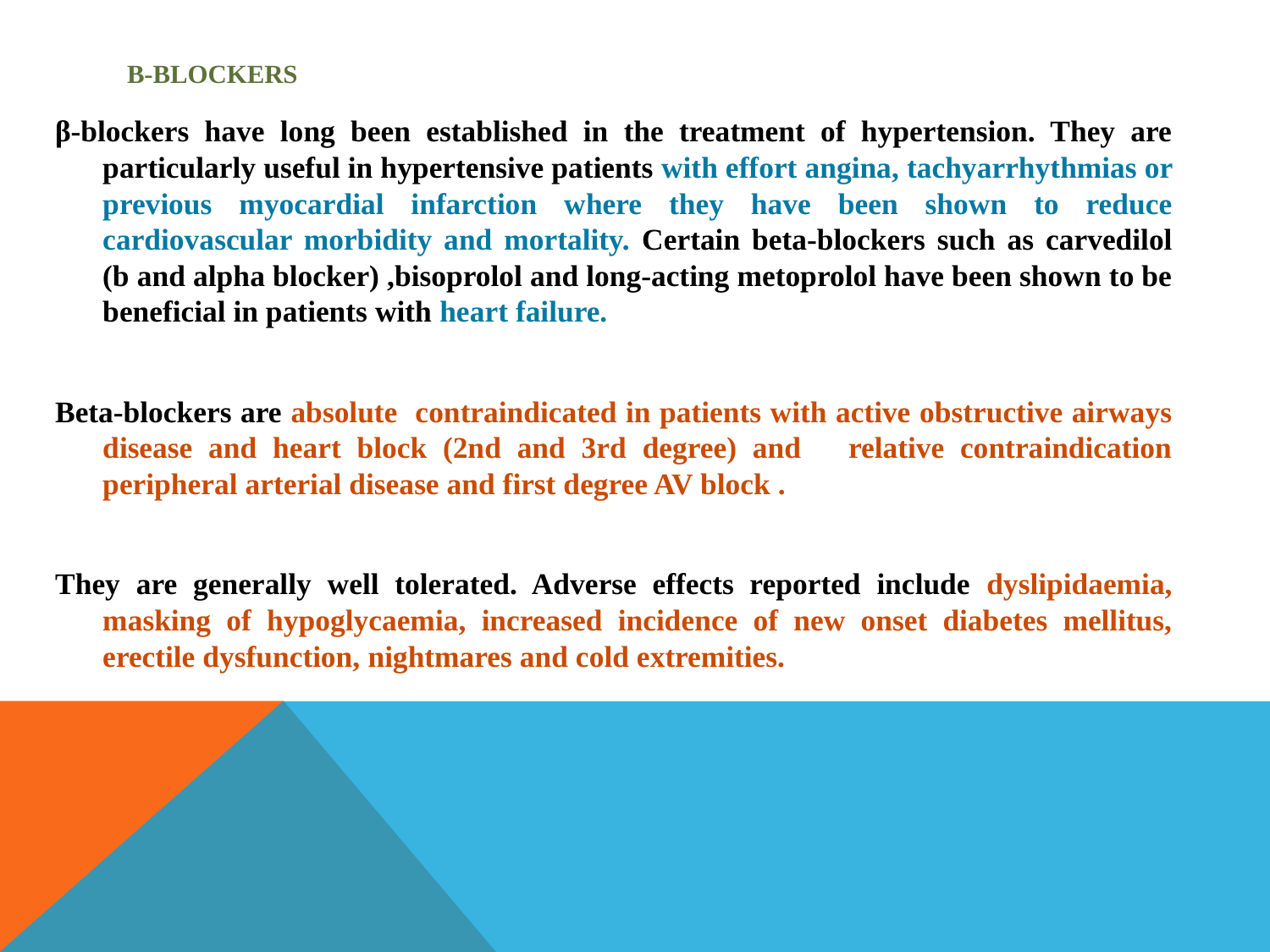

# β-Blockers
β-blockers have long been established in the treatment of hypertension. They are particularly useful in hypertensive patients with effort angina, tachyarrhythmias or previous myocardial infarction where they have been shown to reduce cardiovascular morbidity and mortality. Certain beta-blockers such as carvedilol (b and alpha blocker) ,bisoprolol and long-acting metoprolol have been shown to be beneficial in patients with heart failure.

Beta-blockers are absolute  contraindicated in patients with active obstructive airways disease and heart block (2nd and 3rd degree) and   relative contraindication peripheral arterial disease and first degree AV block .

They are generally well tolerated. Adverse effects reported include dyslipidaemia, masking of hypoglycaemia, increased incidence of new onset diabetes mellitus, erectile dysfunction, nightmares and cold extremities.